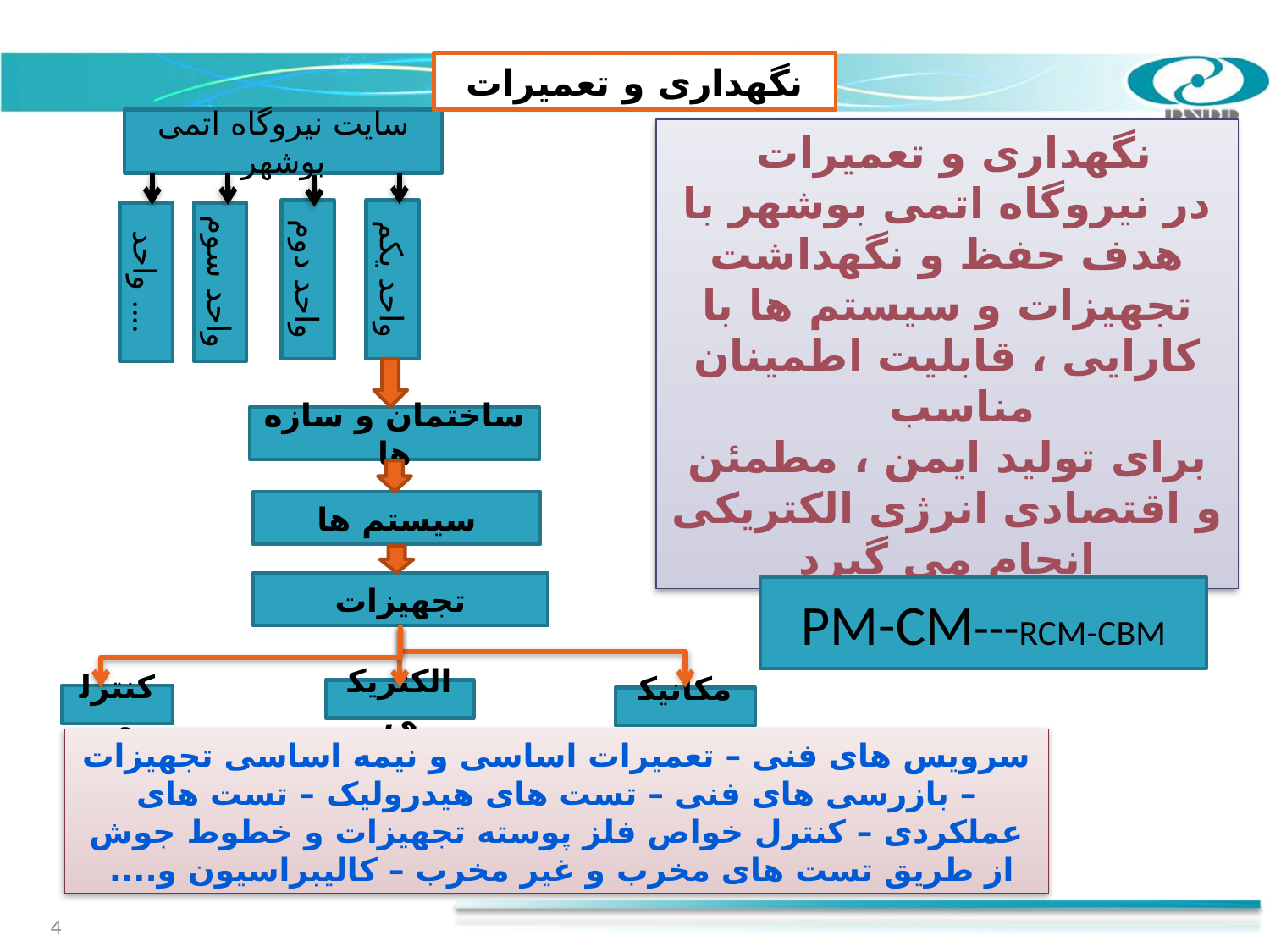

# نگهداری و تعمیرات
سایت نیروگاه اتمی بوشهر
نگهداری و تعمیرات
در نیروگاه اتمی بوشهر با هدف حفظ و نگهداشت تجهیزات و سیستم ها با کارایی ، قابلیت اطمینان مناسب
برای تولید ایمن ، مطمئن و اقتصادی انرژی الکتریکی
انجام می گیرد
واحد دوم
واحد یکم
واحد ....
واحد سوم

ساختمان و سازه ها

سیستم ها

تجهیزات
PM-CM---RCM-CBM
الکتریکی
کنترلی
مکانیکی
سرویس های فنی – تعمیرات اساسی و نیمه اساسی تجهیزات – بازرسی های فنی – تست های هیدرولیک – تست های عملکردی – کنترل خواص فلز پوسته تجهیزات و خطوط جوش از طریق تست های مخرب و غیر مخرب – کالیبراسیون و....
4